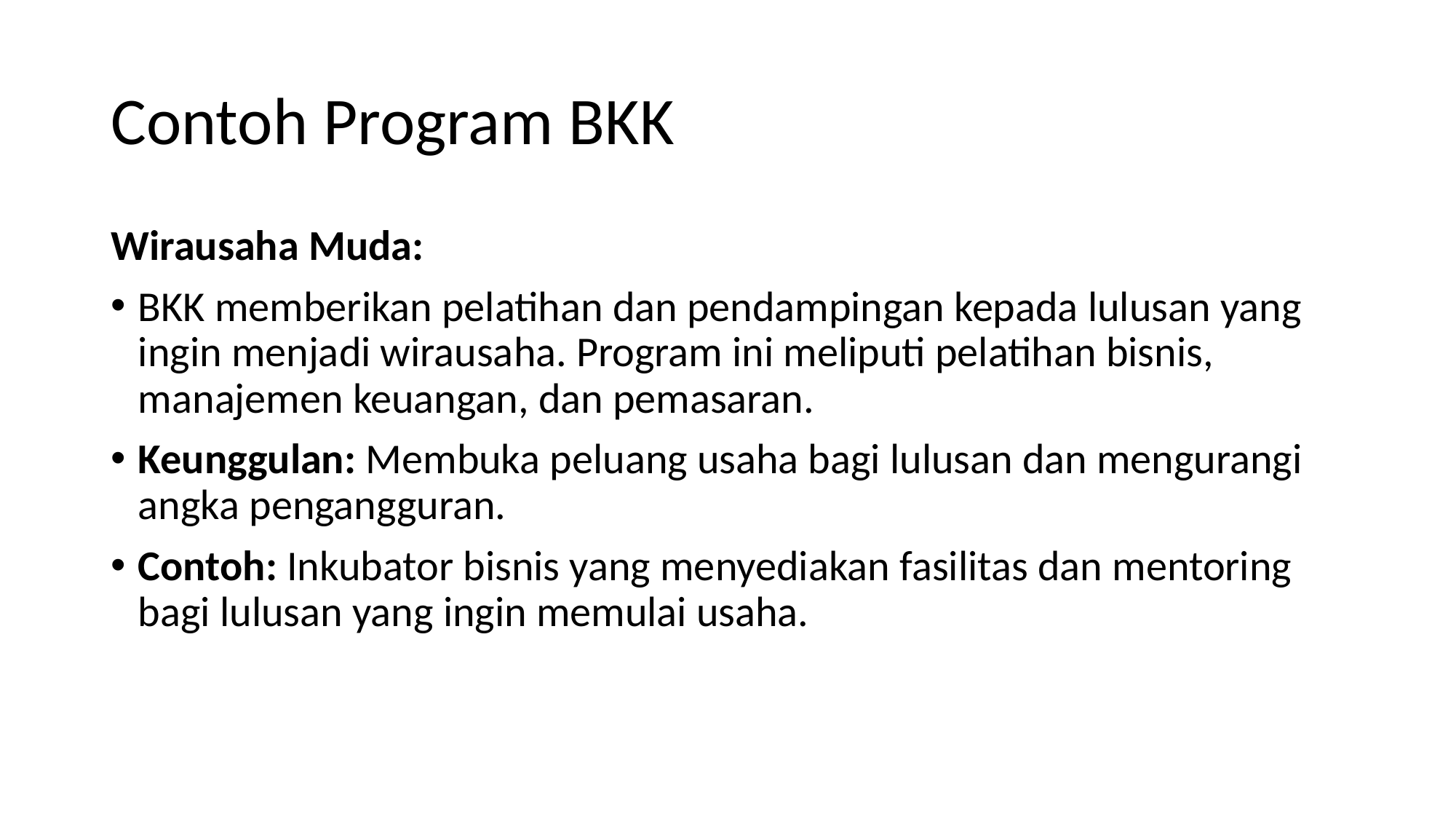

# Contoh Program BKK
Wirausaha Muda:
BKK memberikan pelatihan dan pendampingan kepada lulusan yang ingin menjadi wirausaha. Program ini meliputi pelatihan bisnis, manajemen keuangan, dan pemasaran.
Keunggulan: Membuka peluang usaha bagi lulusan dan mengurangi angka pengangguran.
Contoh: Inkubator bisnis yang menyediakan fasilitas dan mentoring bagi lulusan yang ingin memulai usaha.